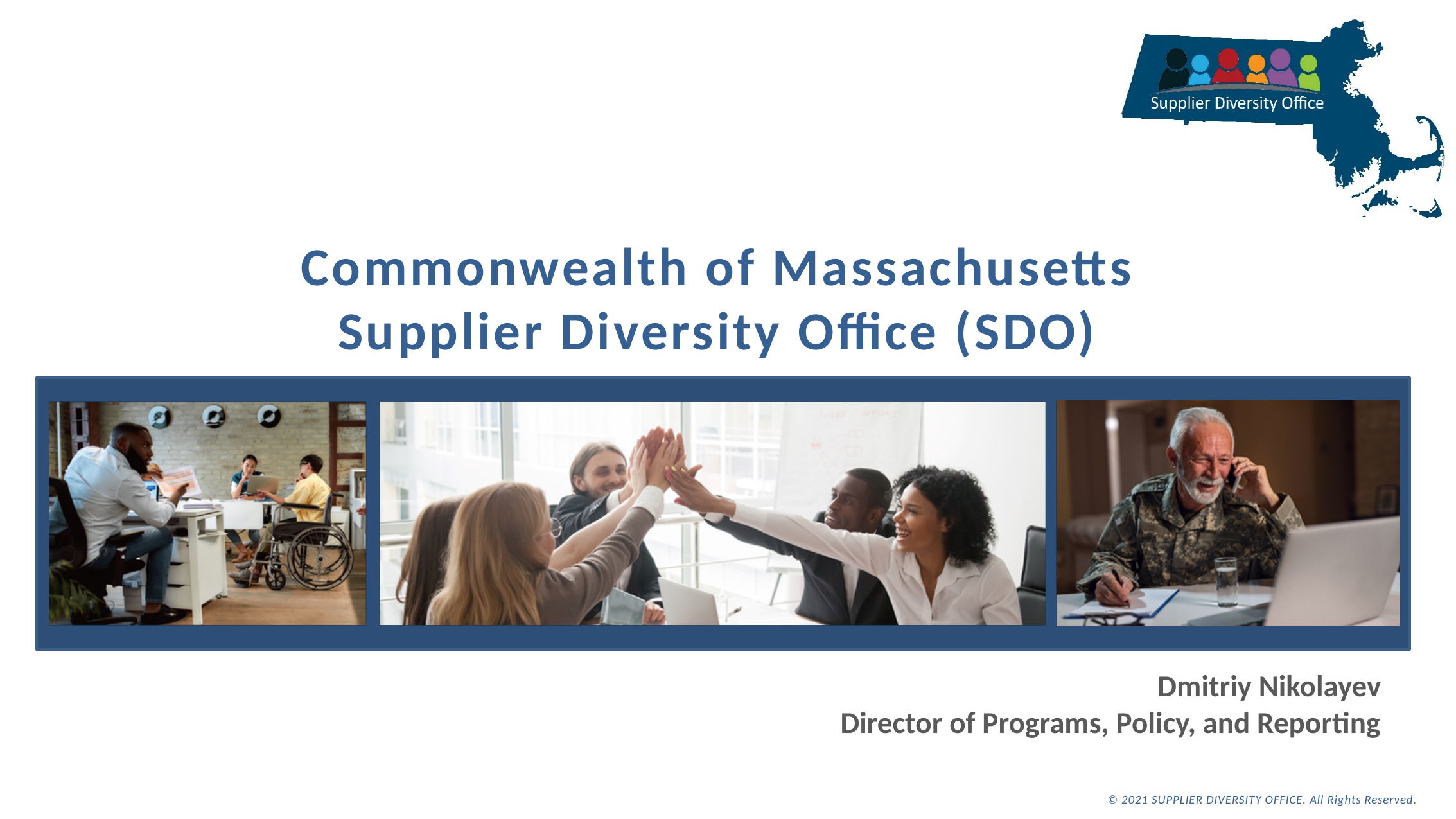

# Dmitriy Nikolayev Director of Programs, Policy, and Reporting